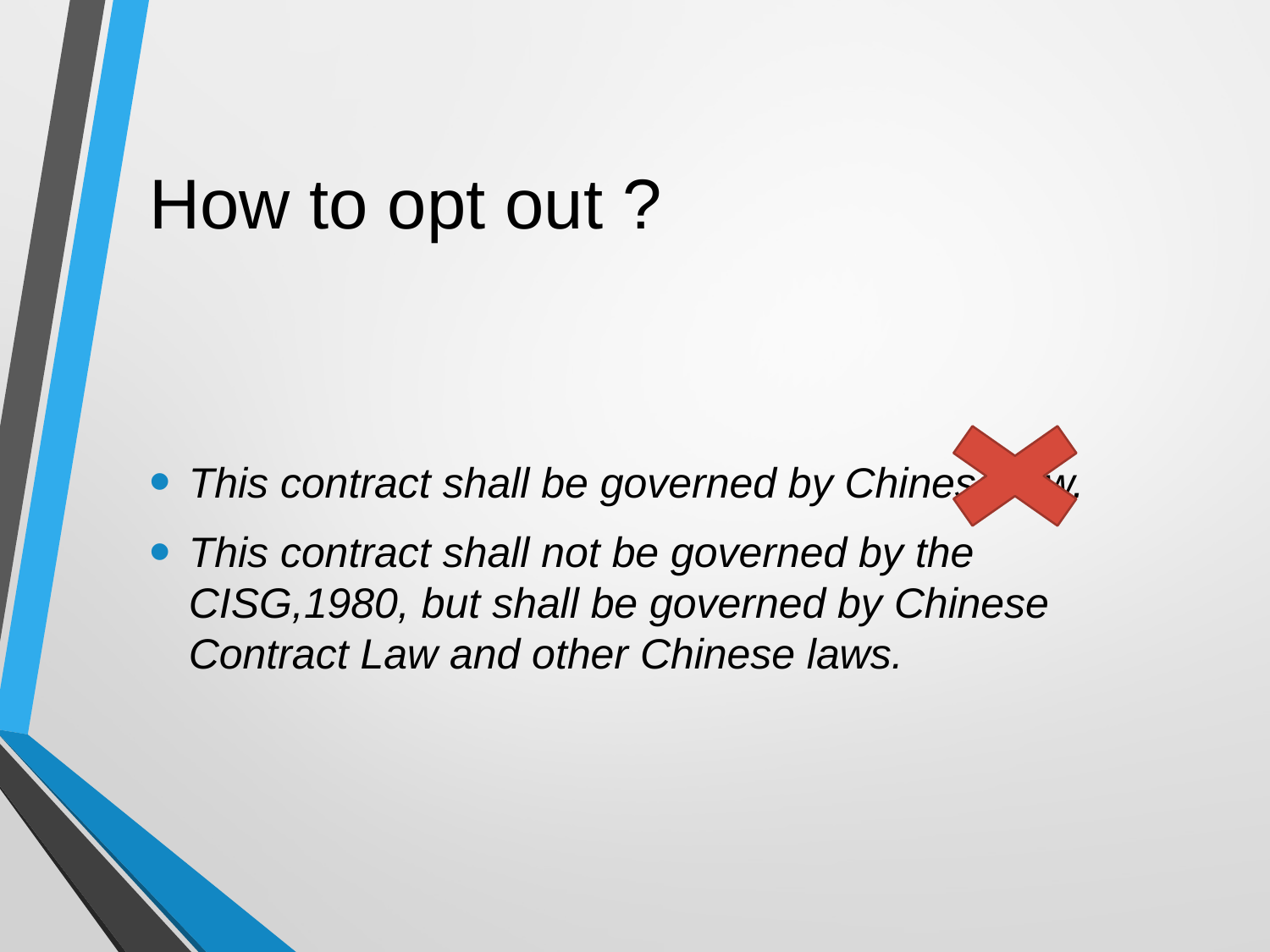

# How to opt out ?
This contract shall be governed by Chinese law.
This contract shall not be governed by the CISG,1980, but shall be governed by Chinese Contract Law and other Chinese laws.